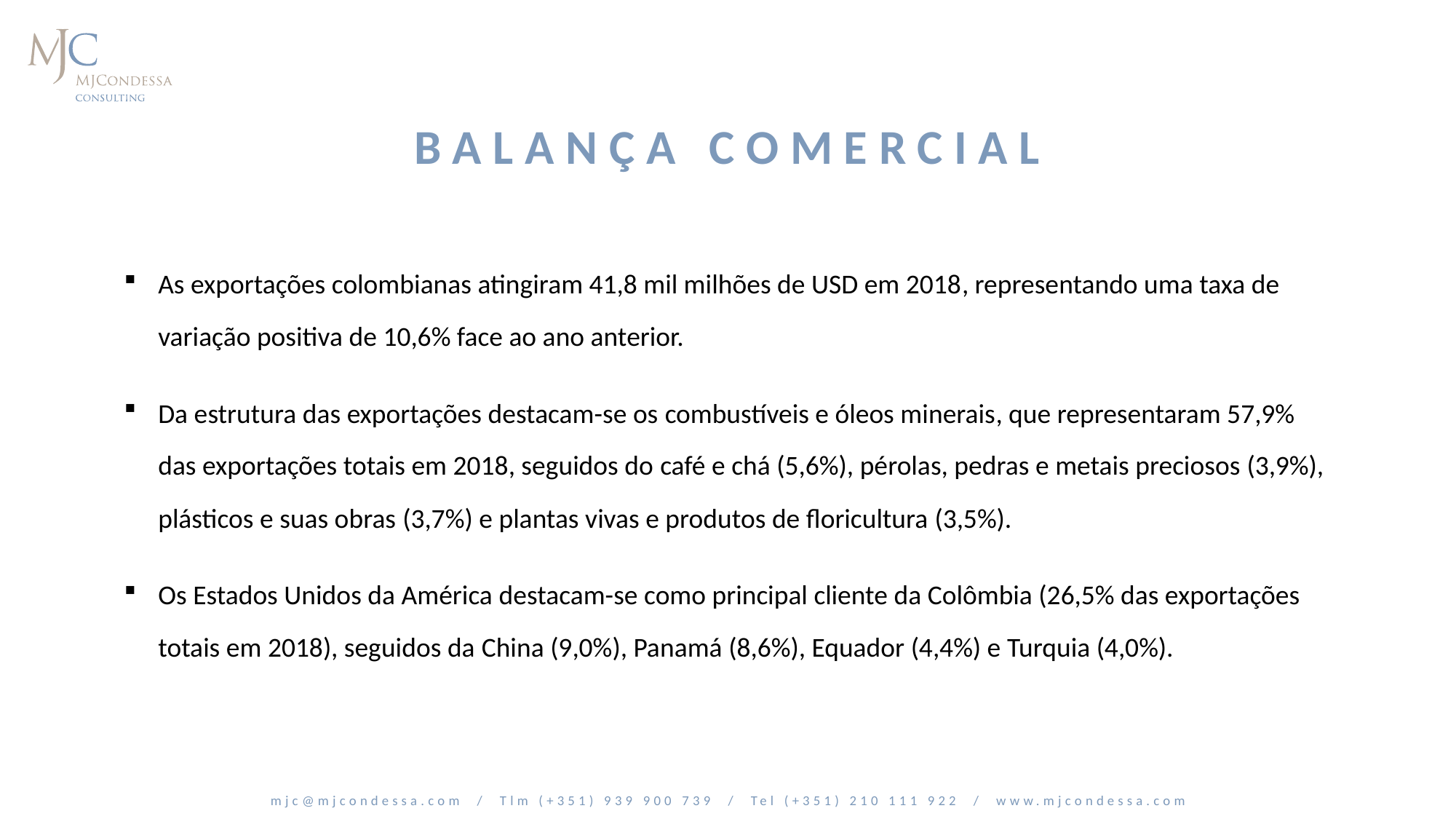

# Balança Comercial
As exportações colombianas atingiram 41,8 mil milhões de USD em 2018, representando uma taxa de variação positiva de 10,6% face ao ano anterior.
Da estrutura das exportações destacam-se os combustíveis e óleos minerais, que representaram 57,9% das exportações totais em 2018, seguidos do café e chá (5,6%), pérolas, pedras e metais preciosos (3,9%), plásticos e suas obras (3,7%) e plantas vivas e produtos de floricultura (3,5%).
Os Estados Unidos da América destacam-se como principal cliente da Colômbia (26,5% das exportações totais em 2018), seguidos da China (9,0%), Panamá (8,6%), Equador (4,4%) e Turquia (4,0%).